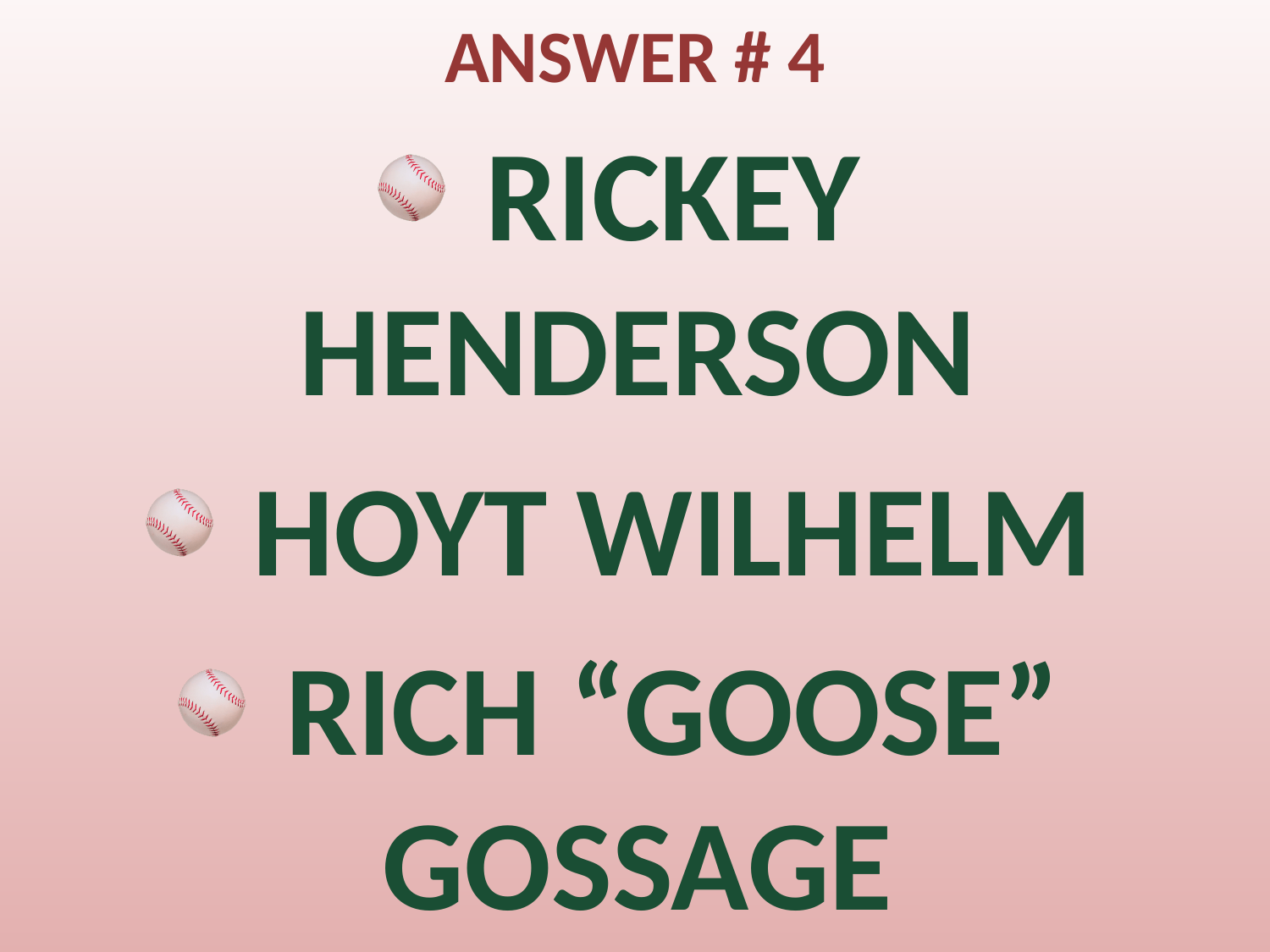

# ANSWER # 4
 RICKEY HENDERSON
 HOYT WILHELM
 RICH “GOOSE” GOSSAGE